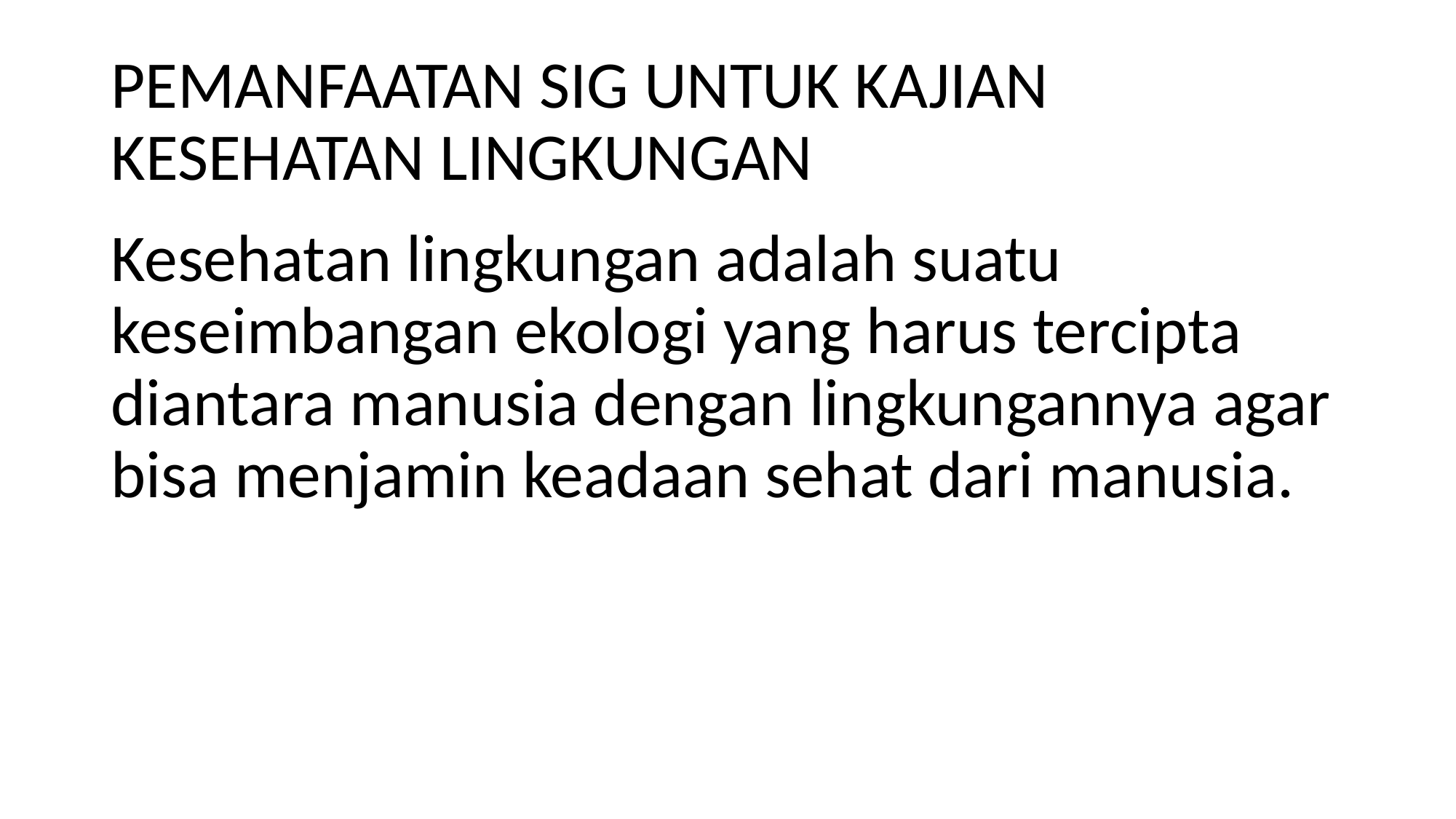

# PEMANFAATAN SIG UNTUK KAJIAN KESEHATAN LINGKUNGAN
Kesehatan lingkungan adalah suatu keseimbangan ekologi yang harus tercipta diantara manusia dengan lingkungannya agar bisa menjamin keadaan sehat dari manusia.